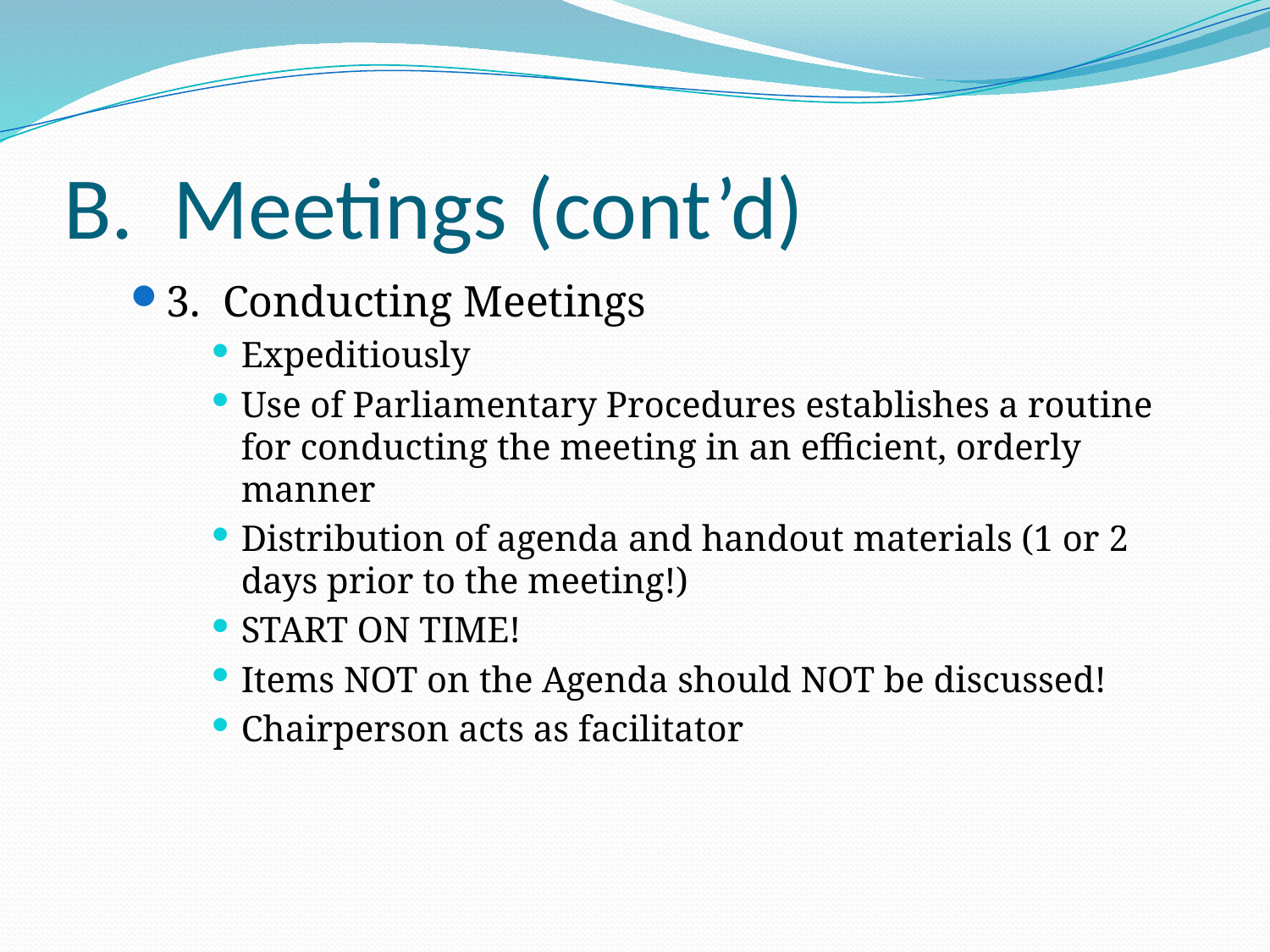

# B.  Meetings (cont’d)
3.  Conducting Meetings
Expeditiously
Use of Parliamentary Procedures establishes a routine for conducting the meeting in an efficient, orderly manner
Distribution of agenda and handout materials (1 or 2 days prior to the meeting!)
START ON TIME!
Items NOT on the Agenda should NOT be discussed!
Chairperson acts as facilitator